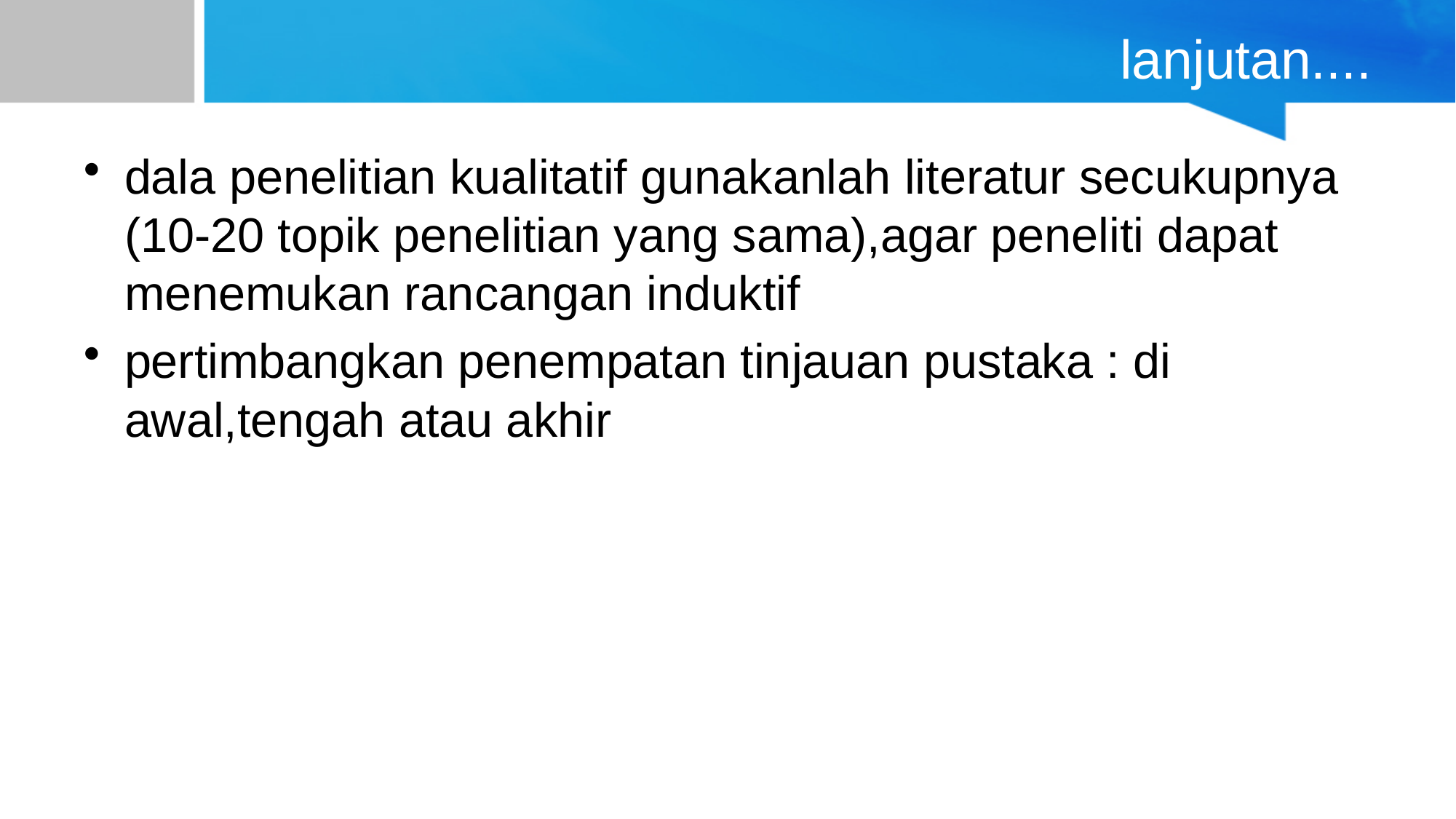

# lanjutan....
dala penelitian kualitatif gunakanlah literatur secukupnya (10-20 topik penelitian yang sama),agar peneliti dapat menemukan rancangan induktif
pertimbangkan penempatan tinjauan pustaka : di awal,tengah atau akhir